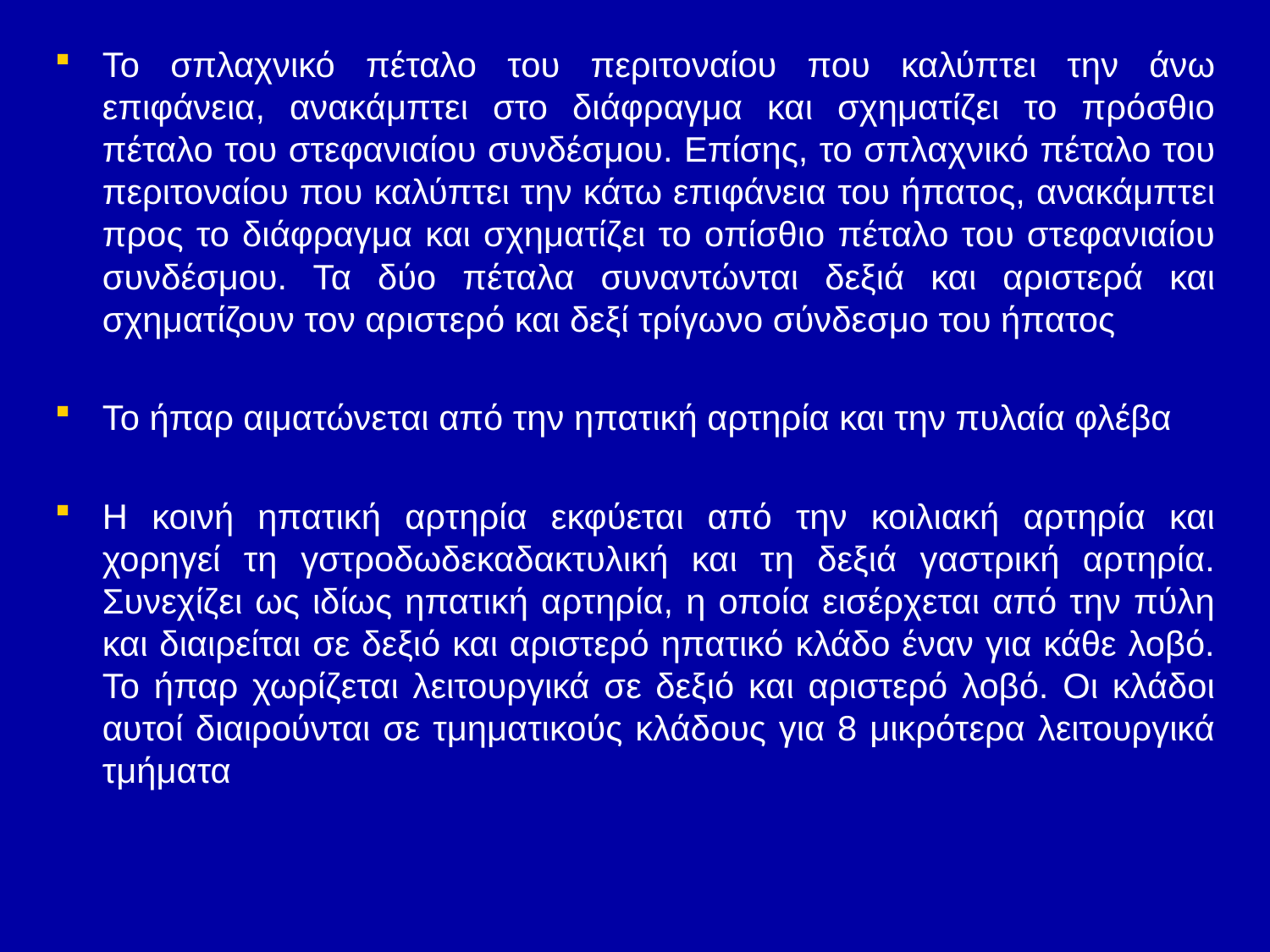

Το σπλαχνικό πέταλο του περιτοναίου που καλύπτει την άνω επιφάνεια, ανακάμπτει στο διάφραγμα και σχηματίζει το πρόσθιο πέταλο του στεφανιαίου συνδέσμου. Επίσης, το σπλαχνικό πέταλο του περιτοναίου που καλύπτει την κάτω επιφάνεια του ήπατος, ανακάμπτει προς το διάφραγμα και σχηματίζει το οπίσθιο πέταλο του στεφανιαίου συνδέσμου. Τα δύο πέταλα συναντώνται δεξιά και αριστερά και σχηματίζουν τον αριστερό και δεξί τρίγωνο σύνδεσμο του ήπατος

Το ήπαρ αιματώνεται από την ηπατική αρτηρία και την πυλαία φλέβα

Η κοινή ηπατική αρτηρία εκφύεται από την κοιλιακή αρτηρία και χορηγεί τη γστροδωδεκαδακτυλική και τη δεξιά γαστρική αρτηρία. Συνεχίζει ως ιδίως ηπατική αρτηρία, η οποία εισέρχεται από την πύλη και διαιρείται σε δεξιό και αριστερό ηπατικό κλάδο έναν για κάθε λοβό. Το ήπαρ χωρίζεται λειτουργικά σε δεξιό και αριστερό λοβό. Οι κλάδοι αυτοί διαιρούνται σε τμηματικούς κλάδους για 8 μικρότερα λειτουργικά τμήματα